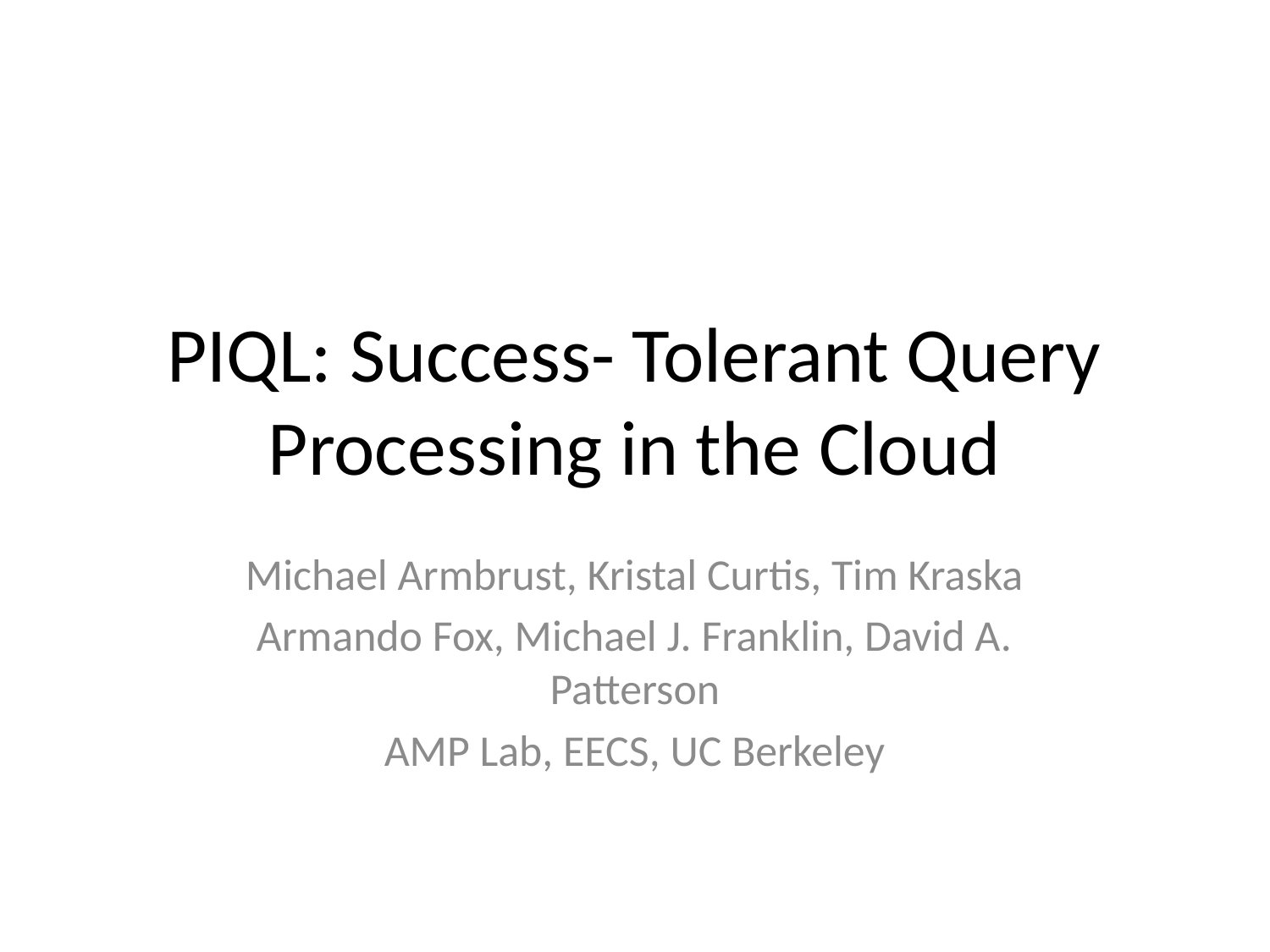

# PIQL: Success- Tolerant Query Processing in the Cloud
Michael Armbrust, Kristal Curtis, Tim Kraska
Armando Fox, Michael J. Franklin, David A. Patterson
AMP Lab, EECS, UC Berkeley